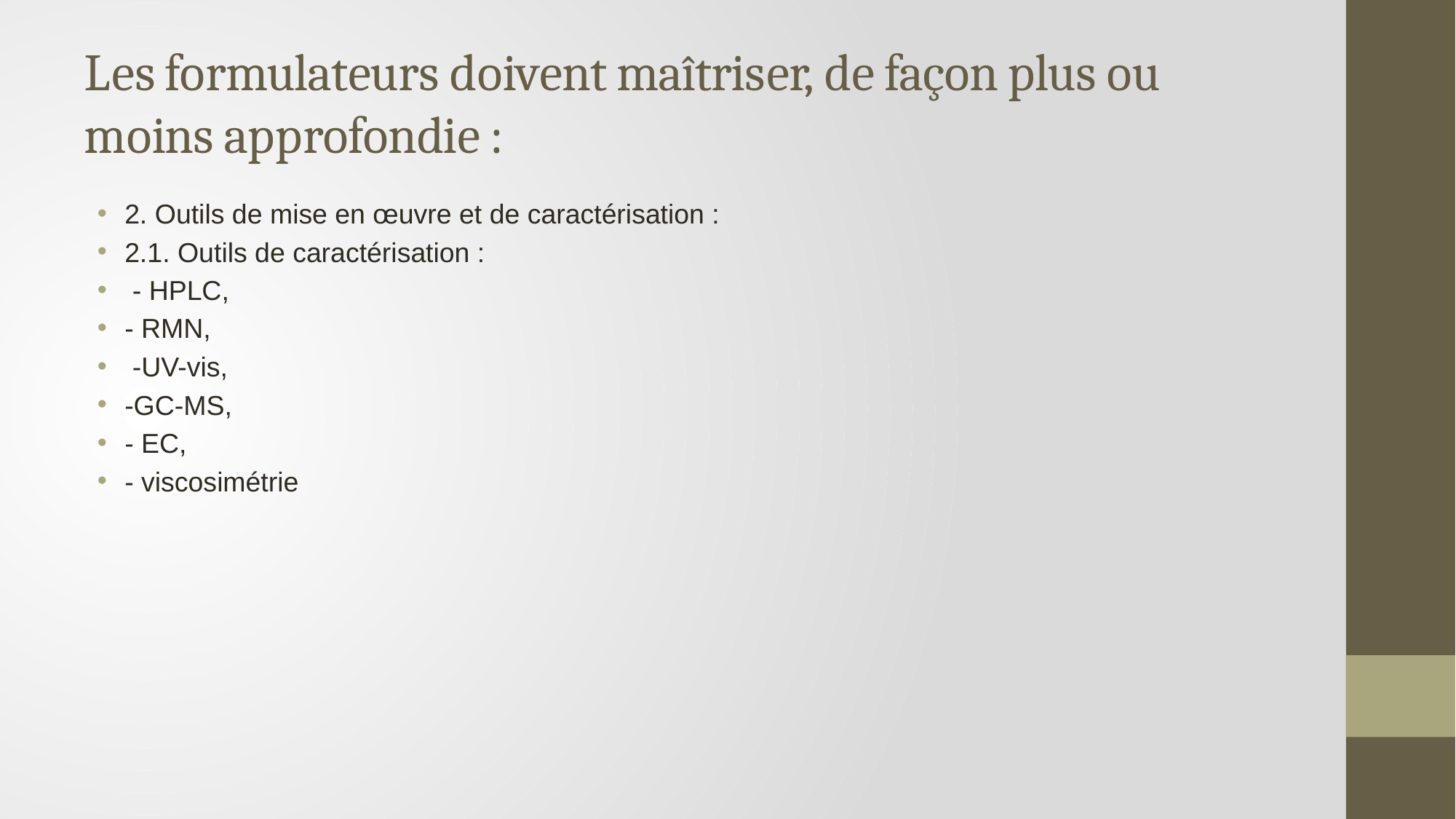

# Les formulateurs doivent maîtriser, de façon plus ou moins approfondie :
2. Outils de mise en œuvre et de caractérisation :
2.1. Outils de caractérisation :
 - HPLC,
- RMN,
 -UV-vis,
-GC-MS,
- EC,
- viscosimétrie